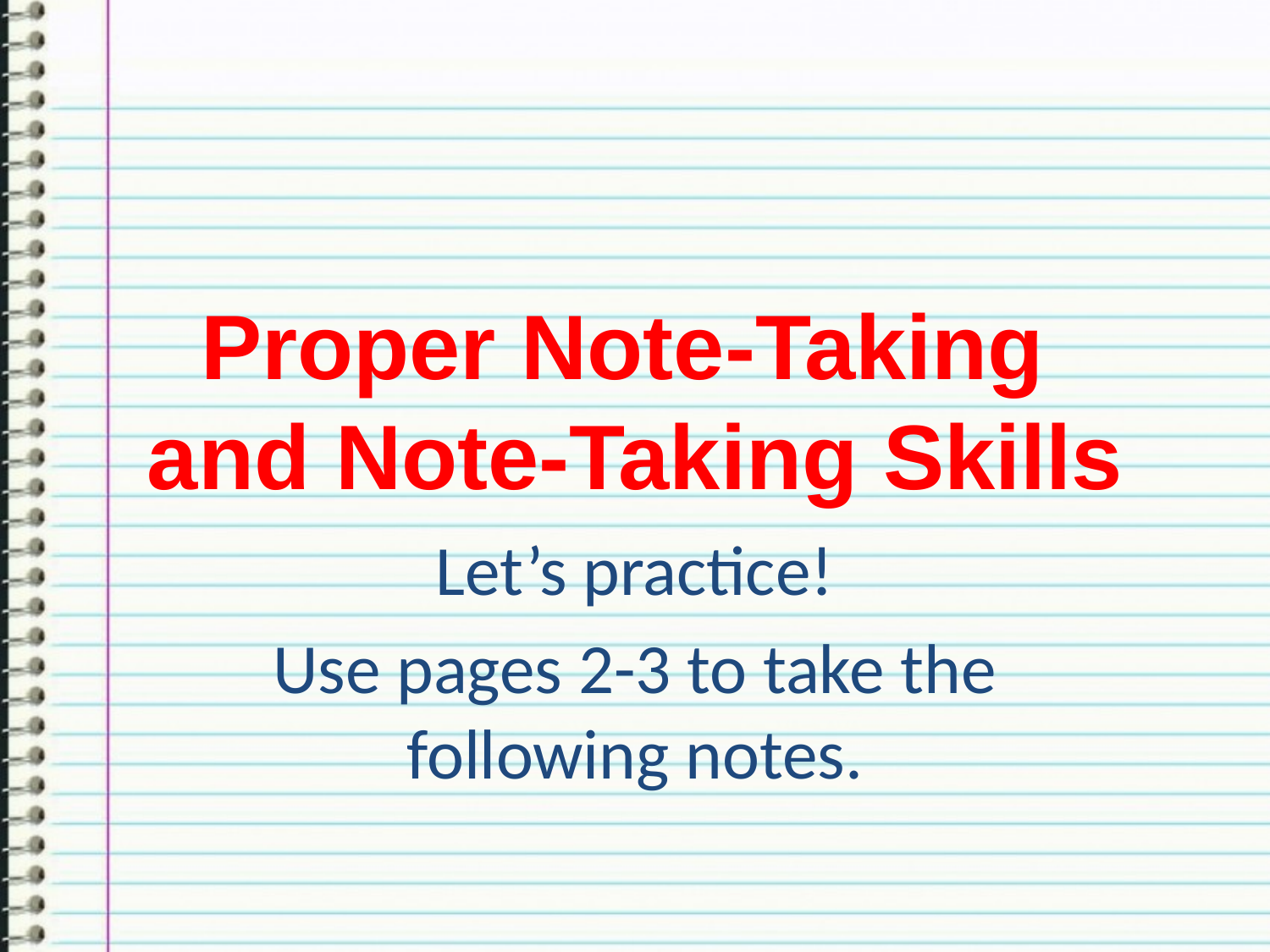

# Proper Note-Taking and Note-Taking Skills
Let’s practice!
Use pages 2-3 to take the following notes.